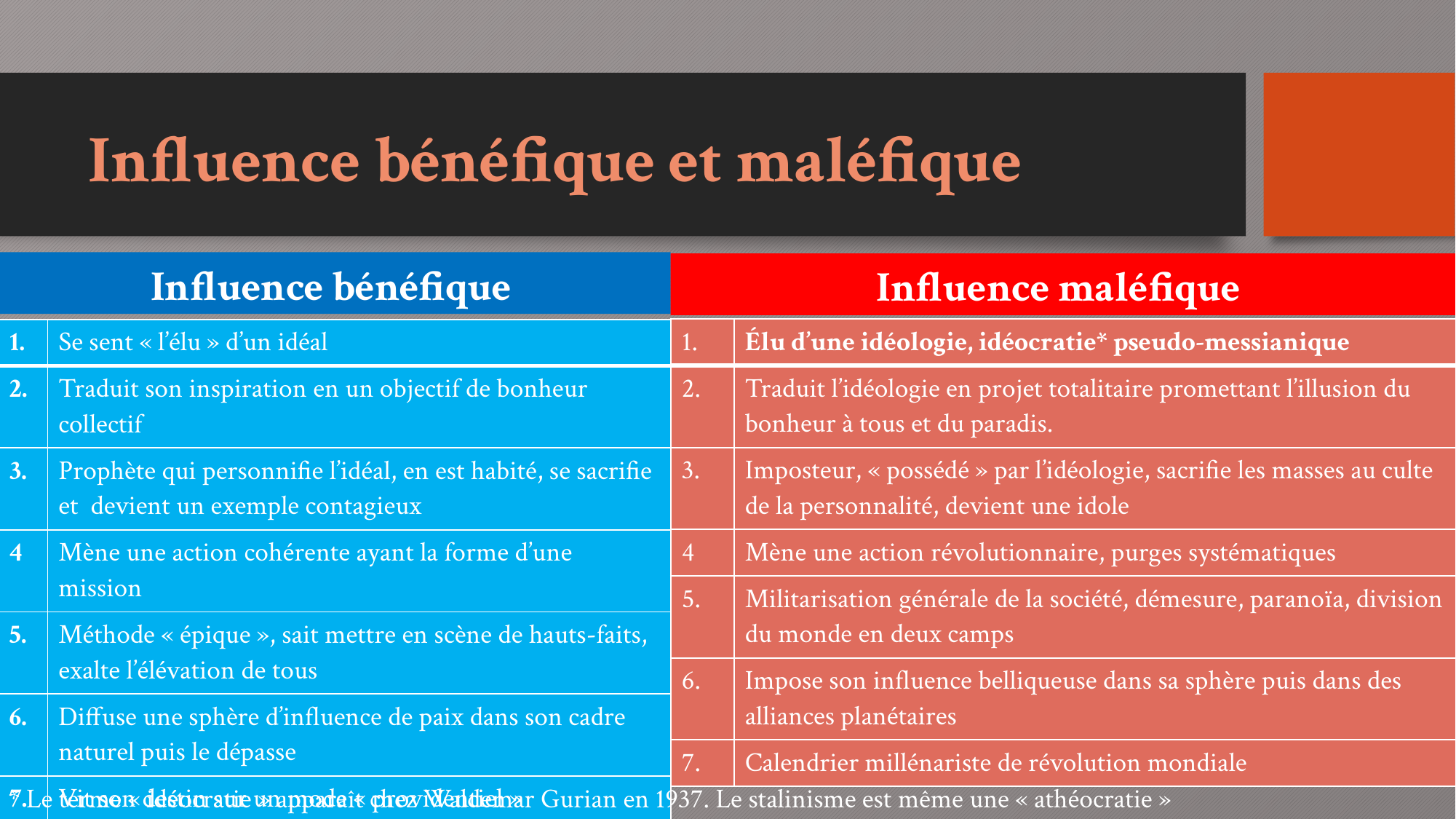

# Influence bénéfique et maléfique
Influence bénéfique
Influence maléfique
| 1. | Élu d’une idéologie, idéocratie\* pseudo-messianique |
| --- | --- |
| 2. | Traduit l’idéologie en projet totalitaire promettant l’illusion du bonheur à tous et du paradis. |
| 3. | Imposteur, « possédé » par l’idéologie, sacrifie les masses au culte de la personnalité, devient une idole |
| 4 | Mène une action révolutionnaire, purges systématiques |
| 5. | Militarisation générale de la société, démesure, paranoïa, division du monde en deux camps |
| 6. | Impose son influence belliqueuse dans sa sphère puis dans des alliances planétaires |
| 7. | Calendrier millénariste de révolution mondiale |
| 1. | Se sent « l’élu » d’un idéal |
| --- | --- |
| 2. | Traduit son inspiration en un objectif de bonheur collectif |
| 3. | Prophète qui personnifie l’idéal, en est habité, se sacrifie et devient un exemple contagieux |
| 4 | Mène une action cohérente ayant la forme d’une mission |
| 5. | Méthode « épique », sait mettre en scène de hauts-faits, exalte l’élévation de tous |
| 6. | Diffuse une sphère d’influence de paix dans son cadre naturel puis le dépasse |
| 7. | Vit son destin sur un mode « providentiel » |
* Le terme « idéocratie » apparaît chez Waldemar Gurian en 1937. Le stalinisme est même une « athéocratie »